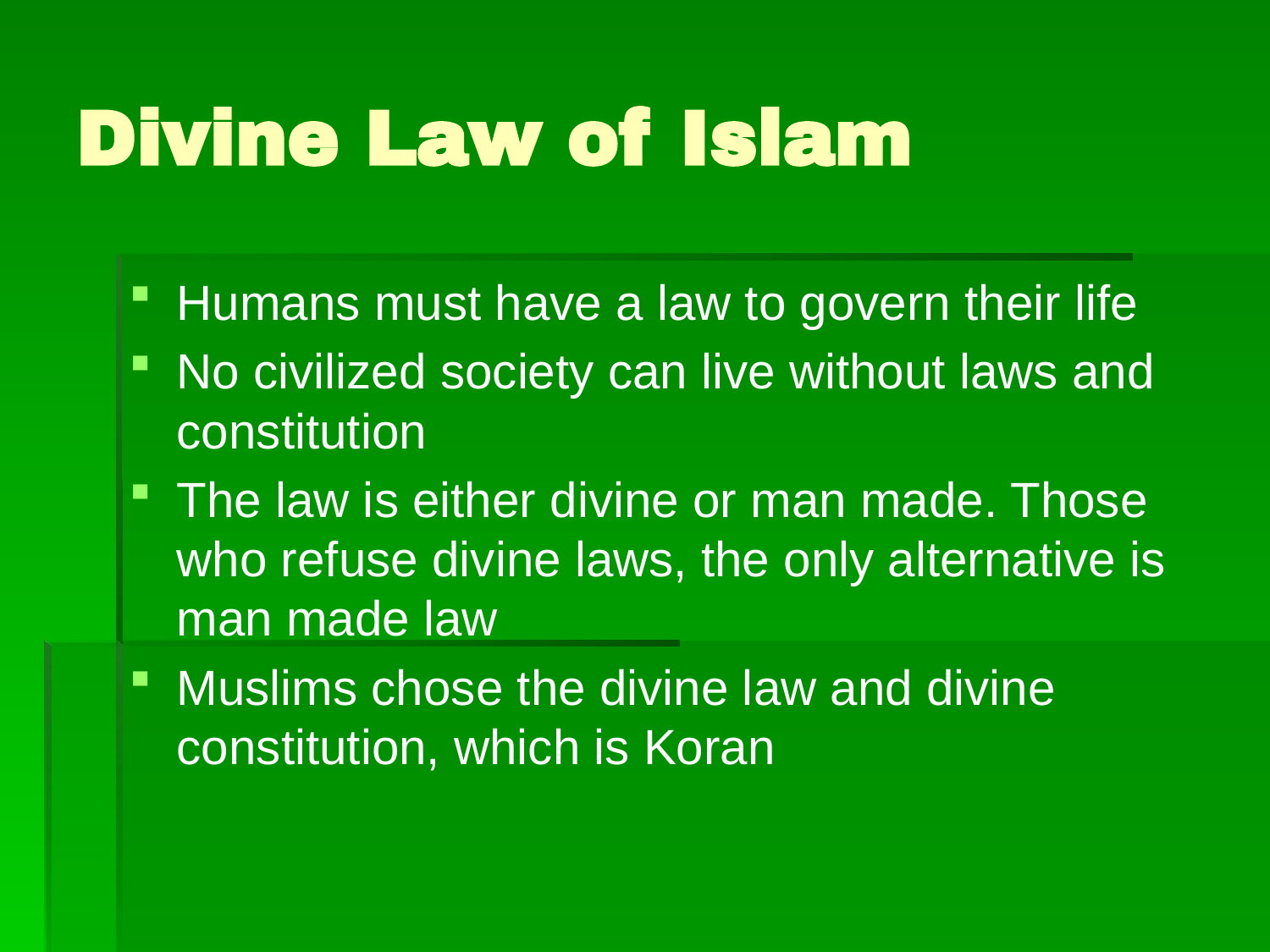

# Divine Law of Islam
Humans must have a law to govern their life
No civilized society can live without laws and constitution
The law is either divine or man made. Those who refuse divine laws, the only alternative is man made law
Muslims chose the divine law and divine constitution, which is Koran